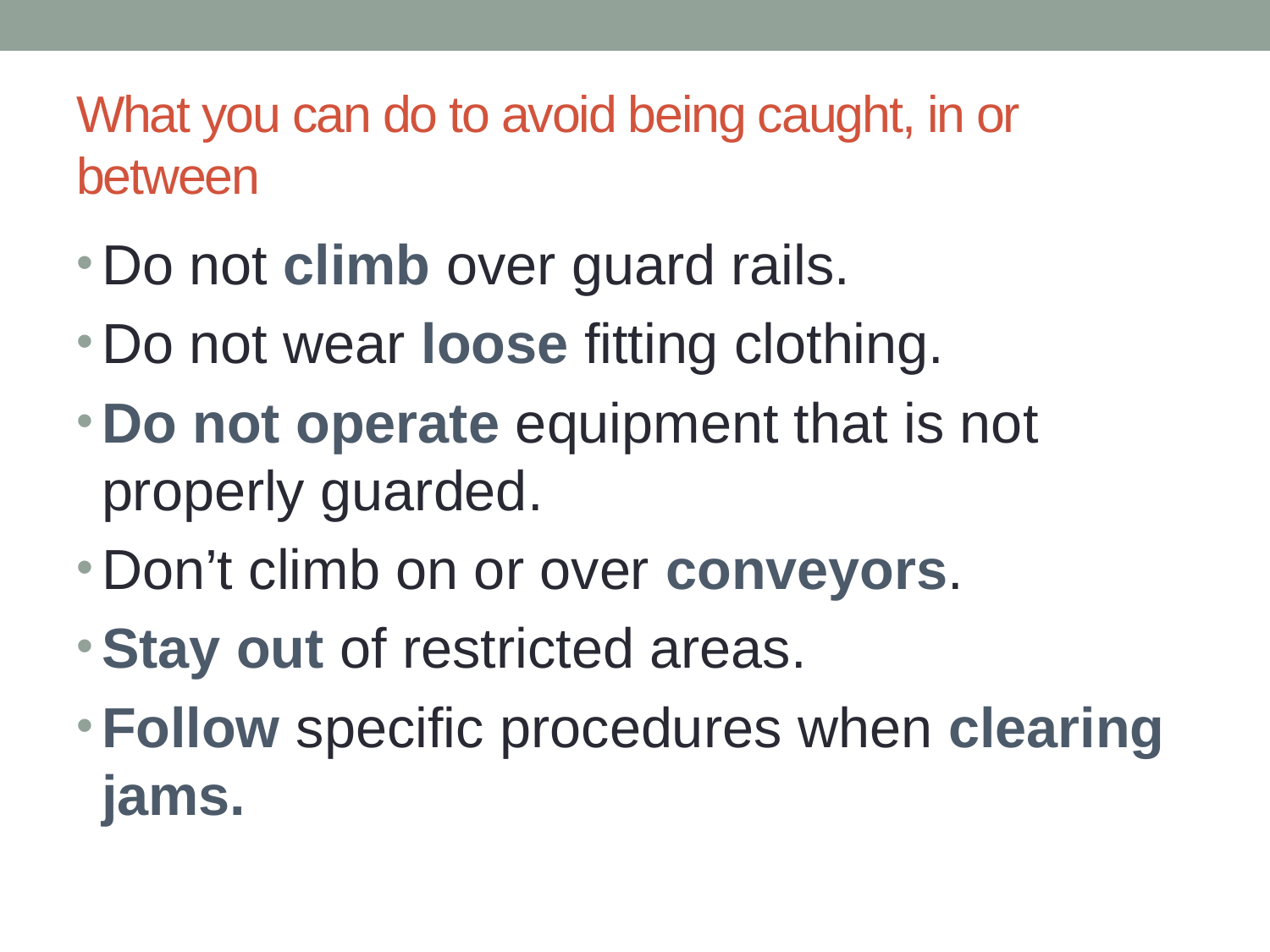

# What you can do to avoid being caught, in or between
Do not climb over guard rails.
Do not wear loose fitting clothing.
Do not operate equipment that is not properly guarded.
Don’t climb on or over conveyors.
Stay out of restricted areas.
Follow specific procedures when clearing jams.